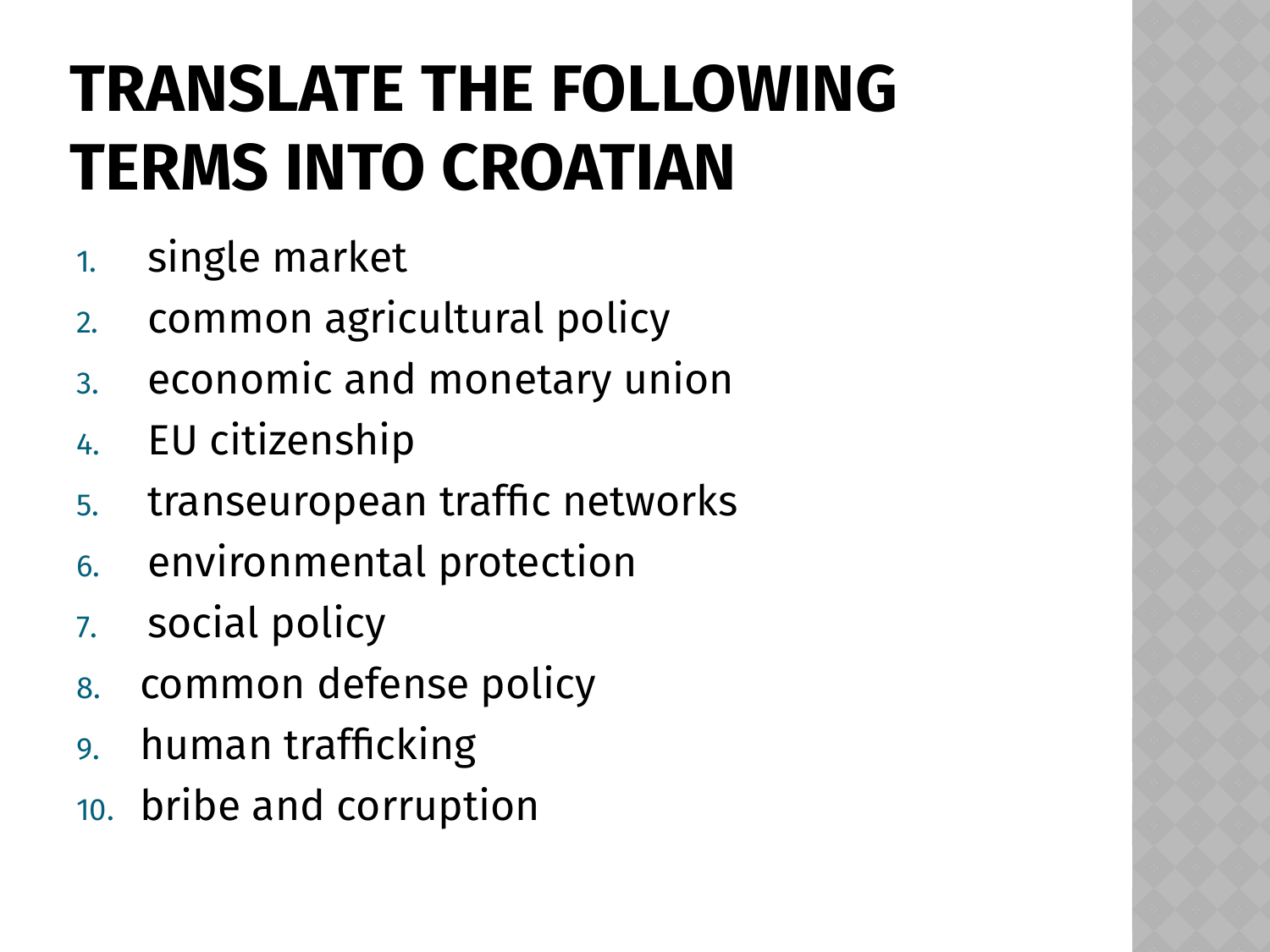

# translate the following terms into CROATIAN
single market
common agricultural policy
economic and monetary union
EU citizenship
transeuropean traffic networks
environmental protection
social policy
common defense policy
human trafficking
bribe and corruption